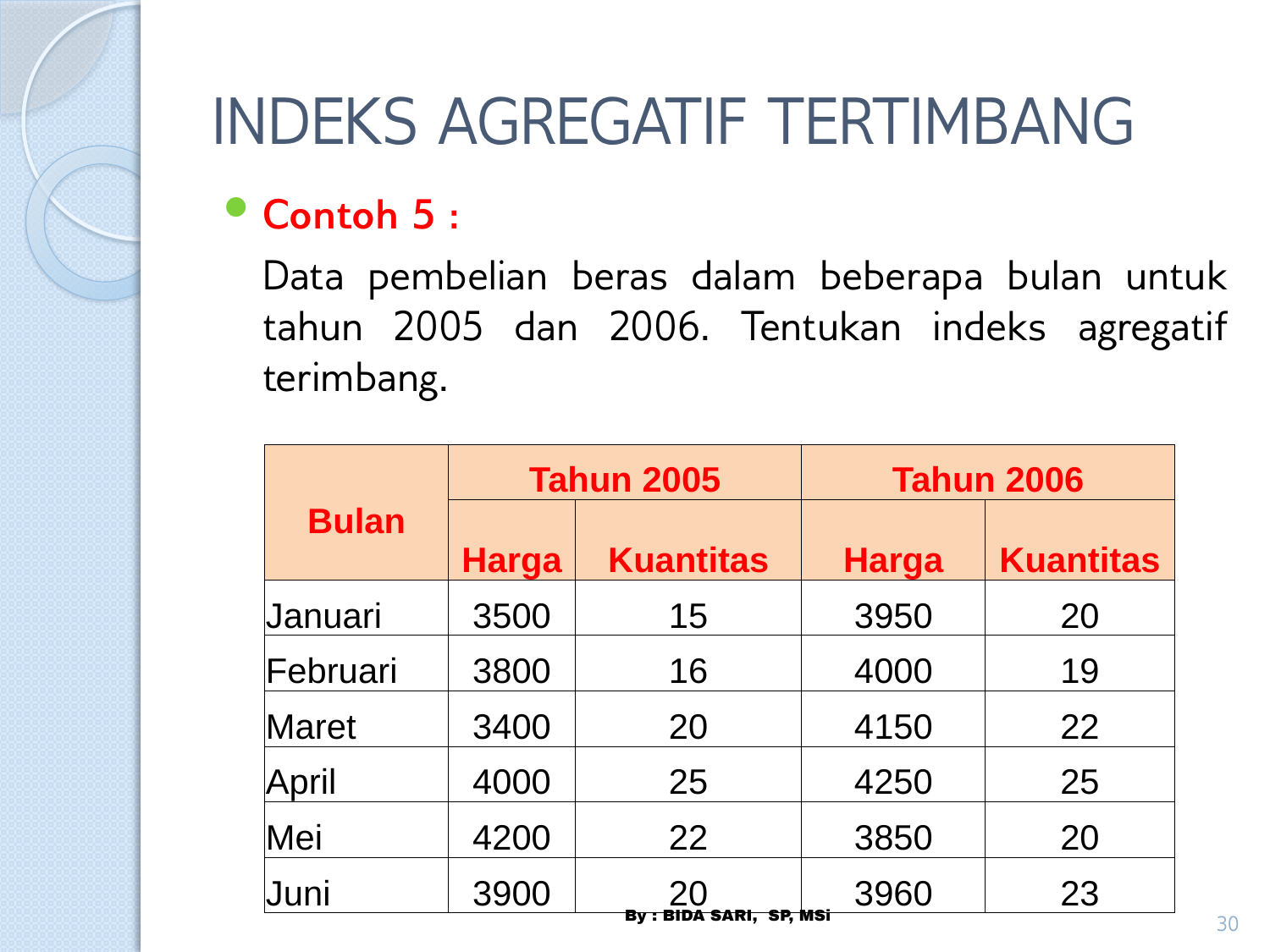

# INDEKS AGREGATIF TERTIMBANG
Contoh 5 :
	Data pembelian beras dalam beberapa bulan untuk tahun 2005 dan 2006. Tentukan indeks agregatif terimbang.

| Bulan | Tahun 2005 |  | Tahun 2006 |  |
| --- | --- | --- | --- | --- |
|  | Harga | Kuantitas | Harga | Kuantitas |
| Januari | 3500 | 15 | 3950 | 20 |
| Februari | 3800 | 16 | 4000 | 19 |
| Maret | 3400 | 20 | 4150 | 22 |
| April | 4000 | 25 | 4250 | 25 |
| Mei | 4200 | 22 | 3850 | 20 |
| Juni | 3900 | 20 | 3960 | 23 |
30
By : BIDA SARI,  SP, MSi